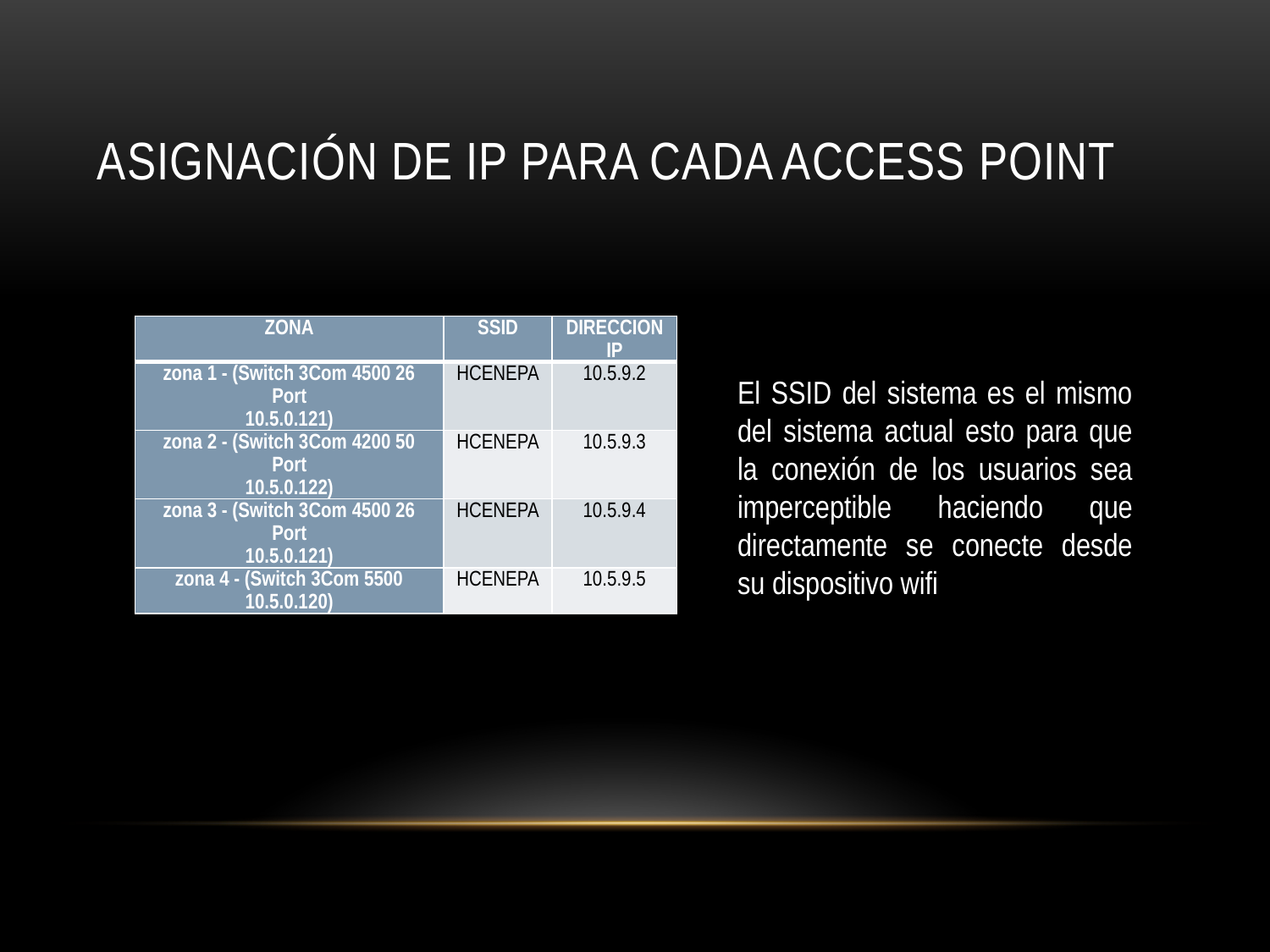

# Asignación de IP para cada access point
| ZONA | SSID | DIRECCION IP |
| --- | --- | --- |
| zona 1 - (Switch 3Com 4500 26 Port 10.5.0.121) | HCENEPA | 10.5.9.2 |
| zona 2 - (Switch 3Com 4200 50 Port 10.5.0.122) | HCENEPA | 10.5.9.3 |
| zona 3 - (Switch 3Com 4500 26 Port 10.5.0.121) | HCENEPA | 10.5.9.4 |
| zona 4 - (Switch 3Com 5500 10.5.0.120) | HCENEPA | 10.5.9.5 |
El SSID del sistema es el mismo del sistema actual esto para que la conexión de los usuarios sea imperceptible haciendo que directamente se conecte desde su dispositivo wifi